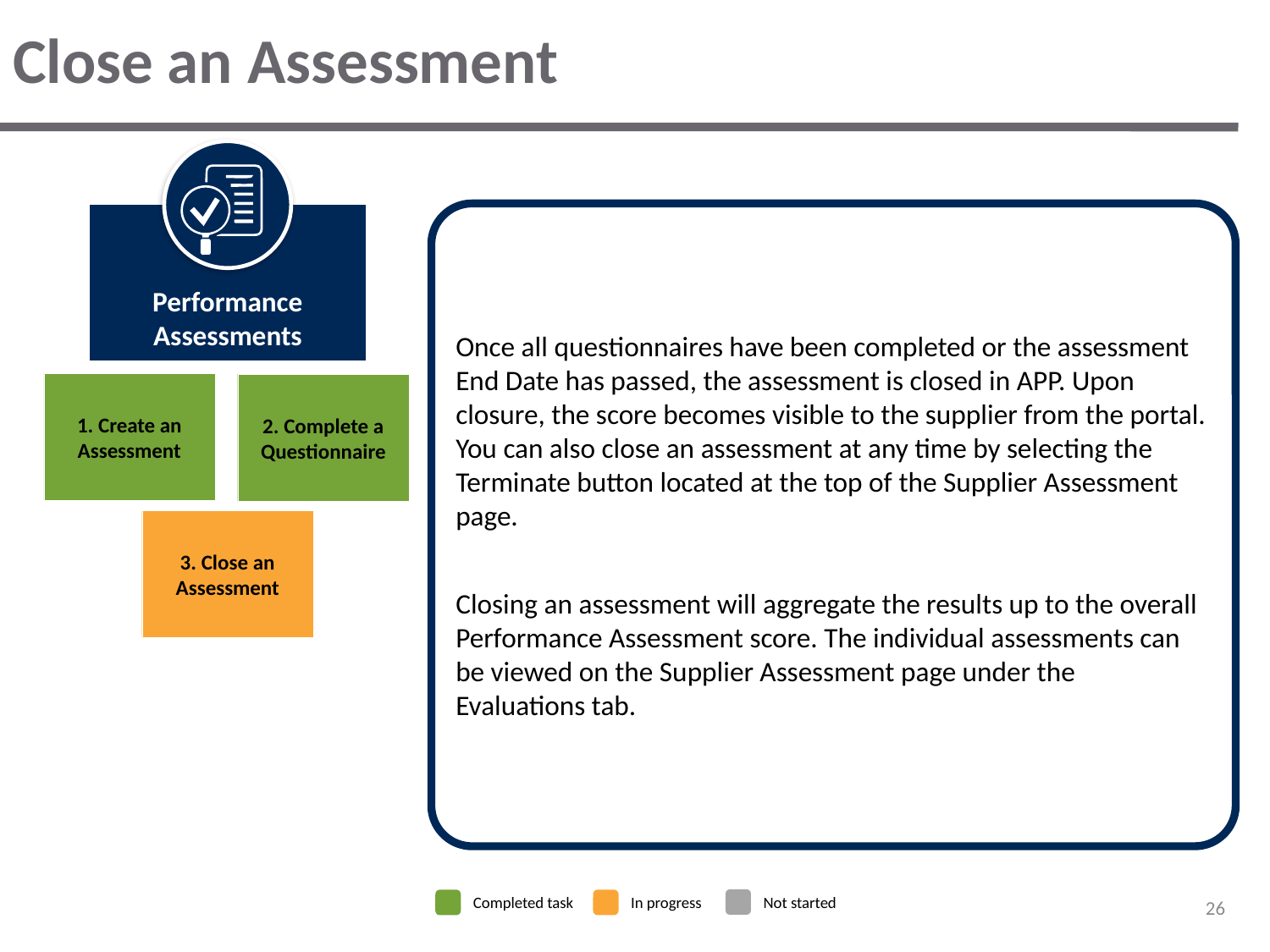

# Close an Assessment

Performance Assessments
1. Create an Assessment
2. Complete a Questionnaire
3. Close an Assessment

Once all questionnaires have been completed or the assessment End Date has passed, the assessment is closed in APP. Upon closure, the score becomes visible to the supplier from the portal. You can also close an assessment at any time by selecting the Terminate button located at the top of the Supplier Assessment page.

Closing an assessment will aggregate the results up to the overall Performance Assessment score. The individual assessments can be viewed on the Supplier Assessment page under the Evaluations tab.
26
Completed task

In progress

Not started